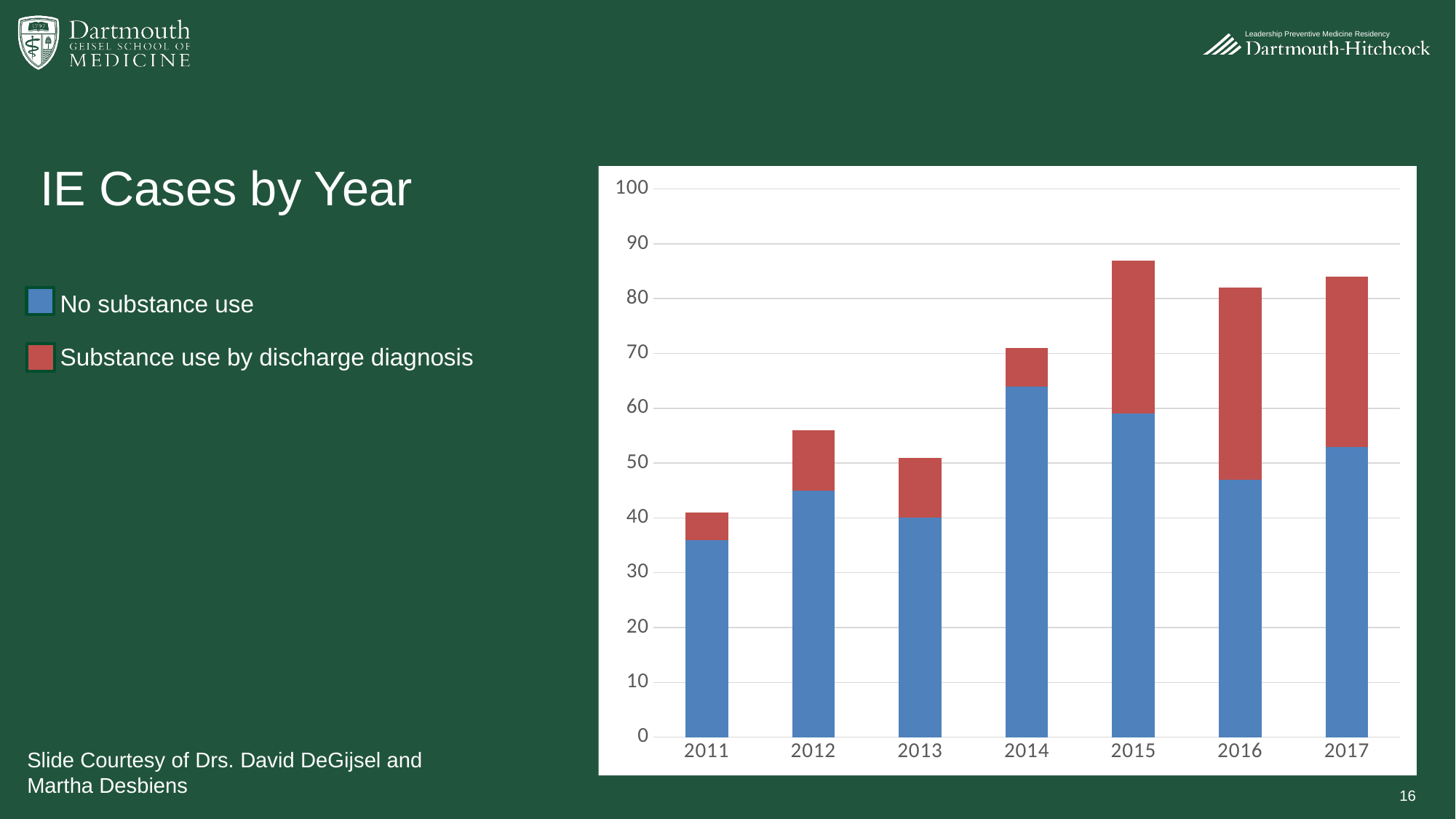

### Chart

| Category | 0 | 1 |
|---|---|---|
| 2011 | 36.0 | 5.0 |
| 2012 | 45.0 | 11.0 |
| 2013 | 40.0 | 11.0 |
| 2014 | 64.0 | 7.0 |
| 2015 | 59.0 | 28.0 |
| 2016 | 47.0 | 35.0 |
| 2017 | 53.0 | 31.0 |
# IE Cases by Year
No substance use
Substance use by discharge diagnosis

Slide Courtesy of Drs. David DeGijsel and Martha Desbiens
16